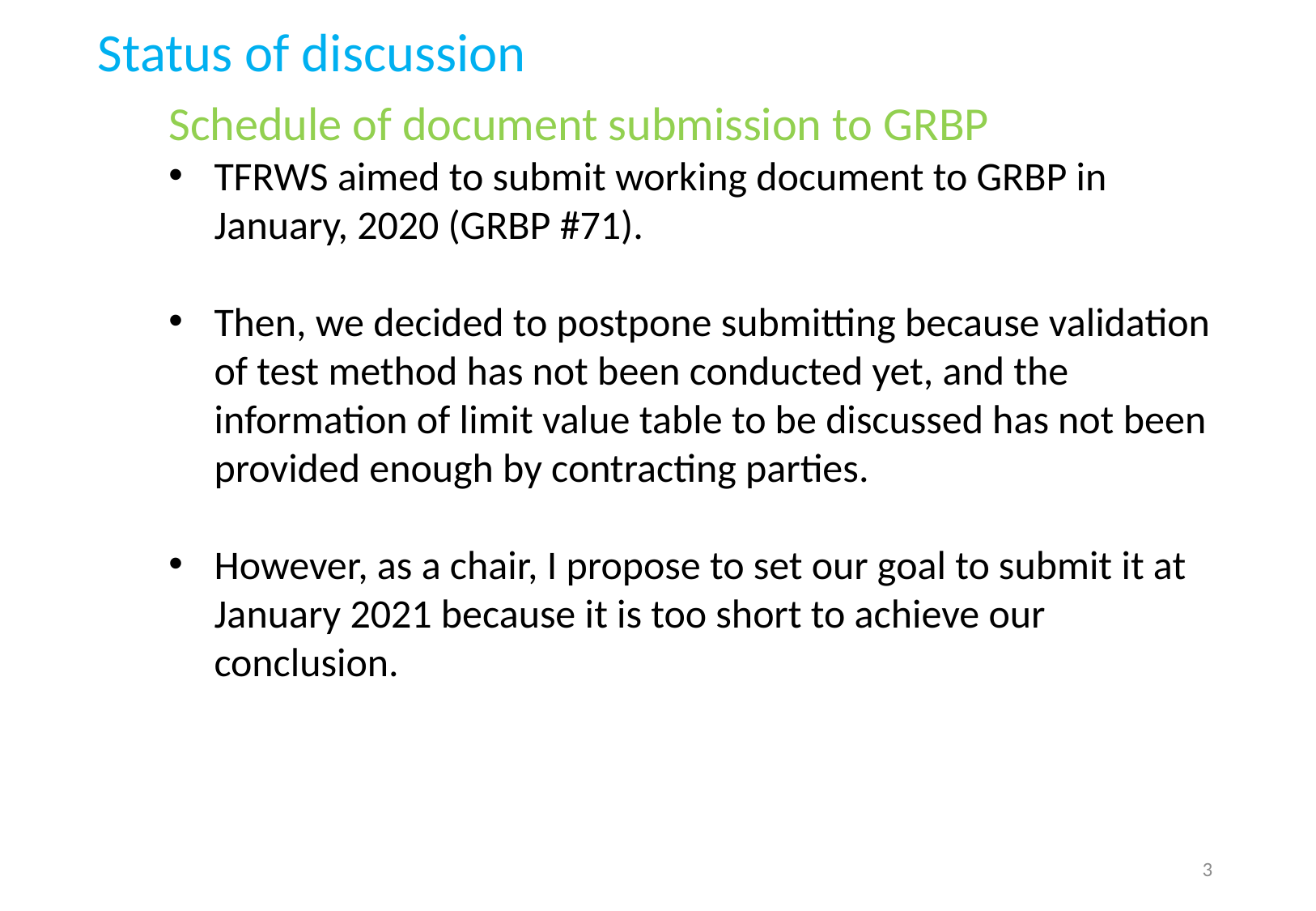

Status of discussion
Schedule of document submission to GRBP
TFRWS aimed to submit working document to GRBP in January, 2020 (GRBP #71).

Then, we decided to postpone submitting because validation of test method has not been conducted yet, and the information of limit value table to be discussed has not been provided enough by contracting parties.

However, as a chair, I propose to set our goal to submit it at January 2021 because it is too short to achieve our conclusion.
3